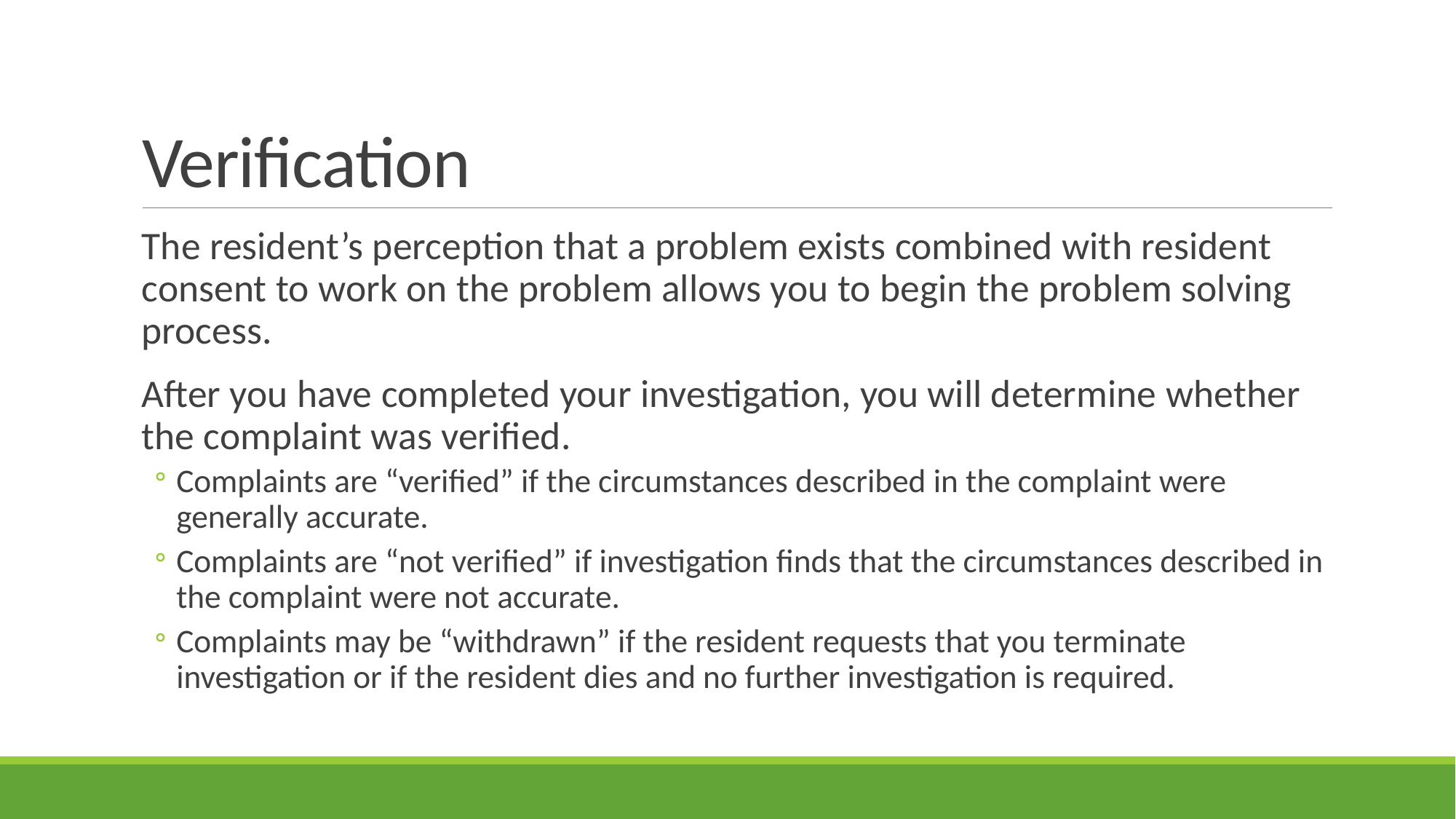

# Verification
The resident’s perception that a problem exists combined with resident consent to work on the problem allows you to begin the problem solving process.
After you have completed your investigation, you will determine whether the complaint was verified.
Complaints are “verified” if the circumstances described in the complaint were generally accurate.
Complaints are “not verified” if investigation finds that the circumstances described in the complaint were not accurate.
Complaints may be “withdrawn” if the resident requests that you terminate investigation or if the resident dies and no further investigation is required.